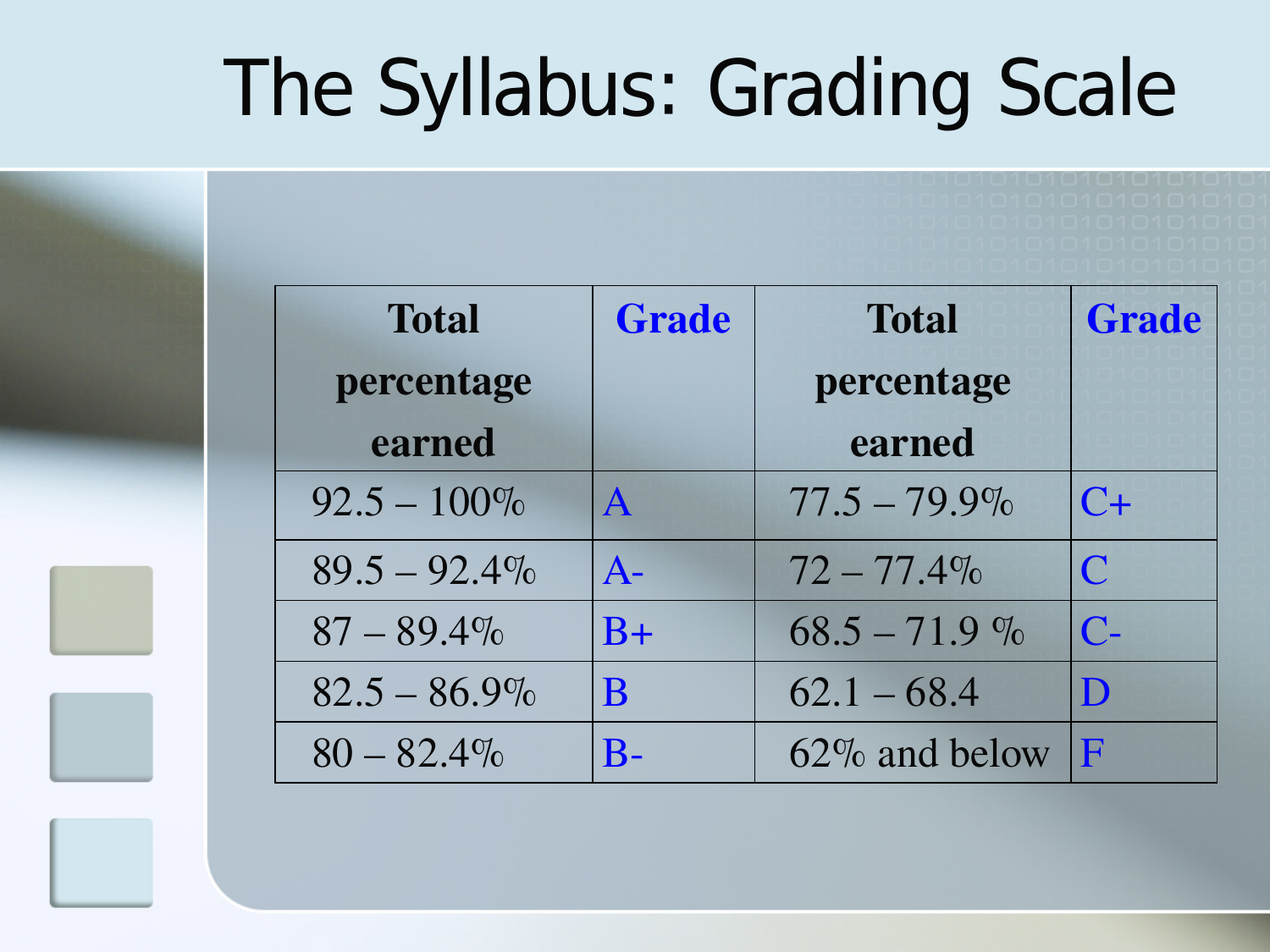

# The Syllabus: Grading Scale
| Total percentage earned | Grade | Total percentage earned | Grade |
| --- | --- | --- | --- |
| 92.5 – 100% | A | 77.5 – 79.9% | C+ |
| 89.5 – 92.4% | A- | 72 – 77.4% | C |
| 87 – 89.4% | B+ | 68.5 – 71.9 % | C- |
| 82.5 – 86.9% | B | 62.1 – 68.4 | D |
| 80 – 82.4% | B- | 62% and below | F |